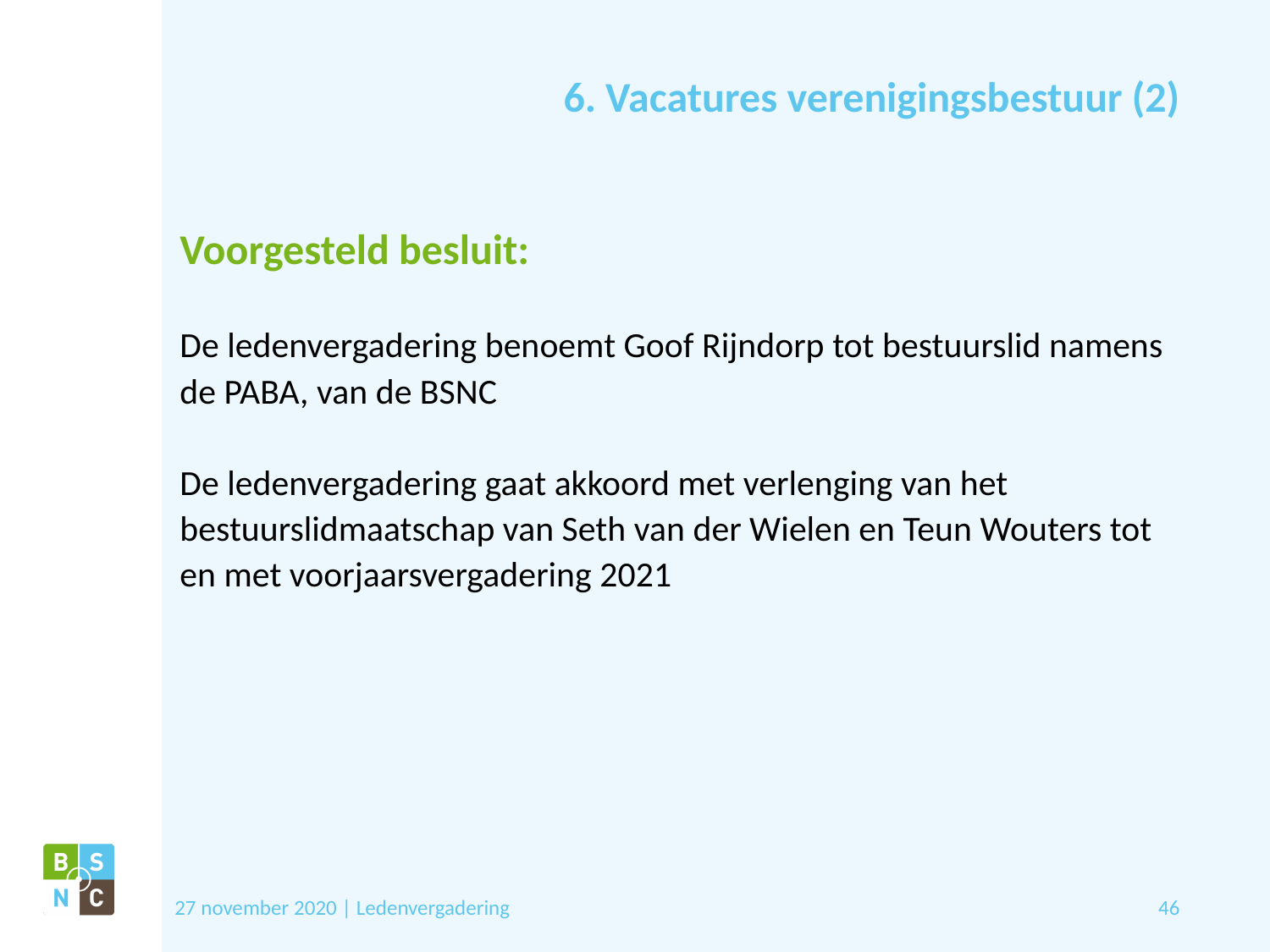

# 6. Vacatures verenigingsbestuur (2)
Voorgesteld besluit:

De ledenvergadering benoemt Goof Rijndorp tot bestuurslid namens de PABA, van de BSNC

De ledenvergadering gaat akkoord met verlenging van het bestuurslidmaatschap van Seth van der Wielen en Teun Wouters tot en met voorjaarsvergadering 2021

27 november 2020 | Ledenvergadering
46